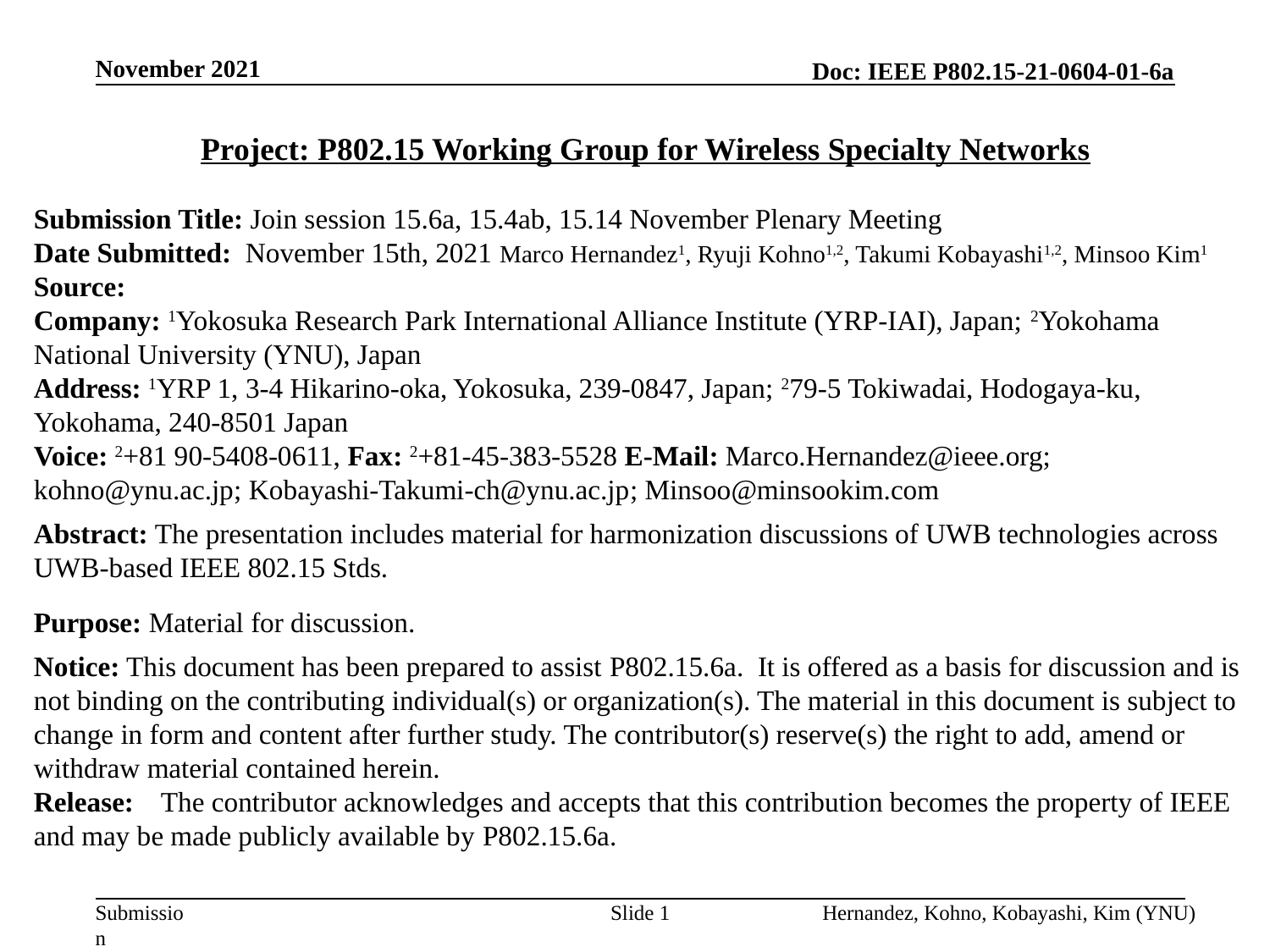

November 2021

Project: P802.15 Working Group for Wireless Specialty Networks

Submission Title: Join session 15.6a, 15.4ab, 15.14 November Plenary Meeting
Date Submitted:  November 15th, 2021 Marco Hernandez1, Ryuji Kohno1,2, Takumi Kobayashi1,2, Minsoo Kim1
Source:
Company: 1Yokosuka Research Park International Alliance Institute (YRP-IAI), Japan; 2Yokohama National University (YNU), Japan
Address: 1YRP 1, 3-4 Hikarino-oka, Yokosuka, 239-0847, Japan; 279-5 Tokiwadai, Hodogaya-ku, Yokohama, 240-8501 Japan
Voice: 2+81 90-5408-0611, Fax: 2+81-45-383-5528 E-Mail: Marco.Hernandez@ieee.org; kohno@ynu.ac.jp; Kobayashi-Takumi-ch@ynu.ac.jp; Minsoo@minsookim.com
Abstract: The presentation includes material for harmonization discussions of UWB technologies across UWB-based IEEE 802.15 Stds.
Purpose: Material for discussion.
Notice: This document has been prepared to assist P802.15.6a.  It is offered as a basis for discussion and is not binding on the contributing individual(s) or organization(s). The material in this document is subject to change in form and content after further study. The contributor(s) reserve(s) the right to add, amend or withdraw material contained herein.
Release:	The contributor acknowledges and accepts that this contribution becomes the property of IEEE and may be made publicly available by P802.15.6a.
Slide 1
Hernandez, Kohno, Kobayashi, Kim (YNU)